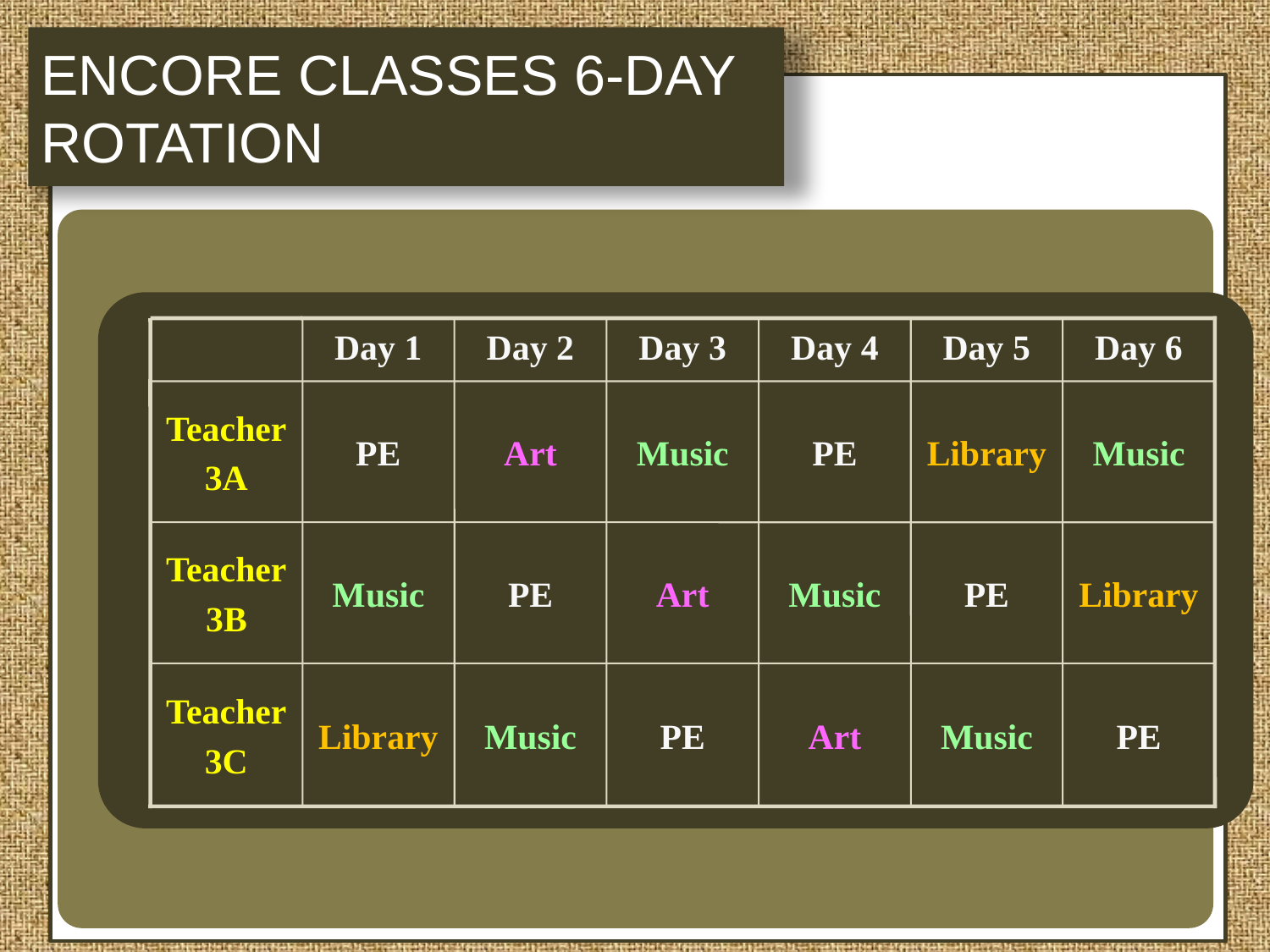

# Encore Classes 6-Day Rotation

Day 1
Day 2
Day 3
Day 4
Day 5
Day 6

Teacher
3A
Teacher
3B
Teacher
3C

PE
Art
Music
PE
Library
Music

Music
PE
Art
Music
PE
Library

Library
Music
PE
Art
Music
PE